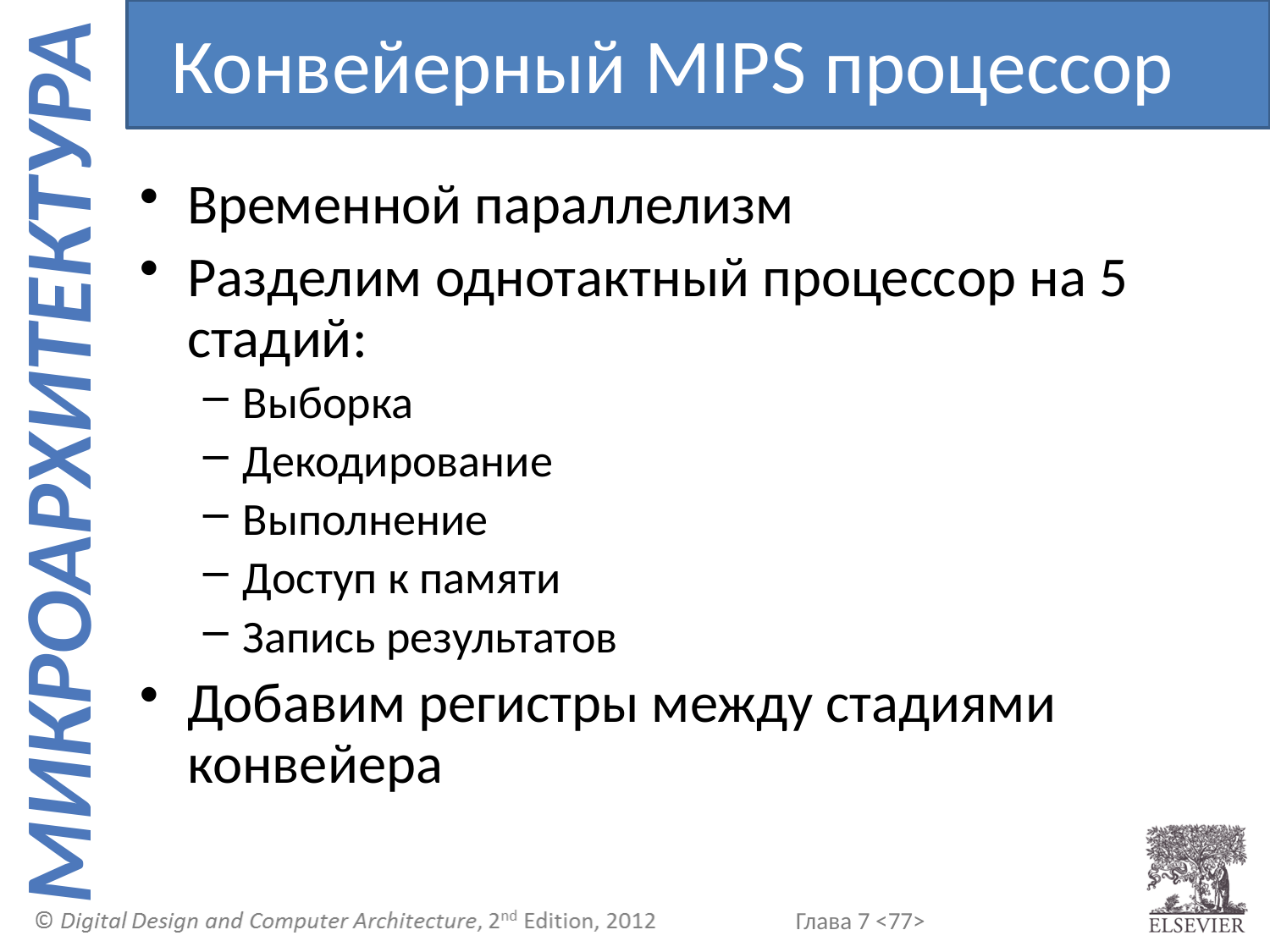

Конвейерный MIPS процессор

Временной параллелизм
Разделим однотактный процессор на 5 стадий:
Выборка
Декодирование
Выполнение
Доступ к памяти
Запись результатов
Добавим регистры между стадиями конвейера